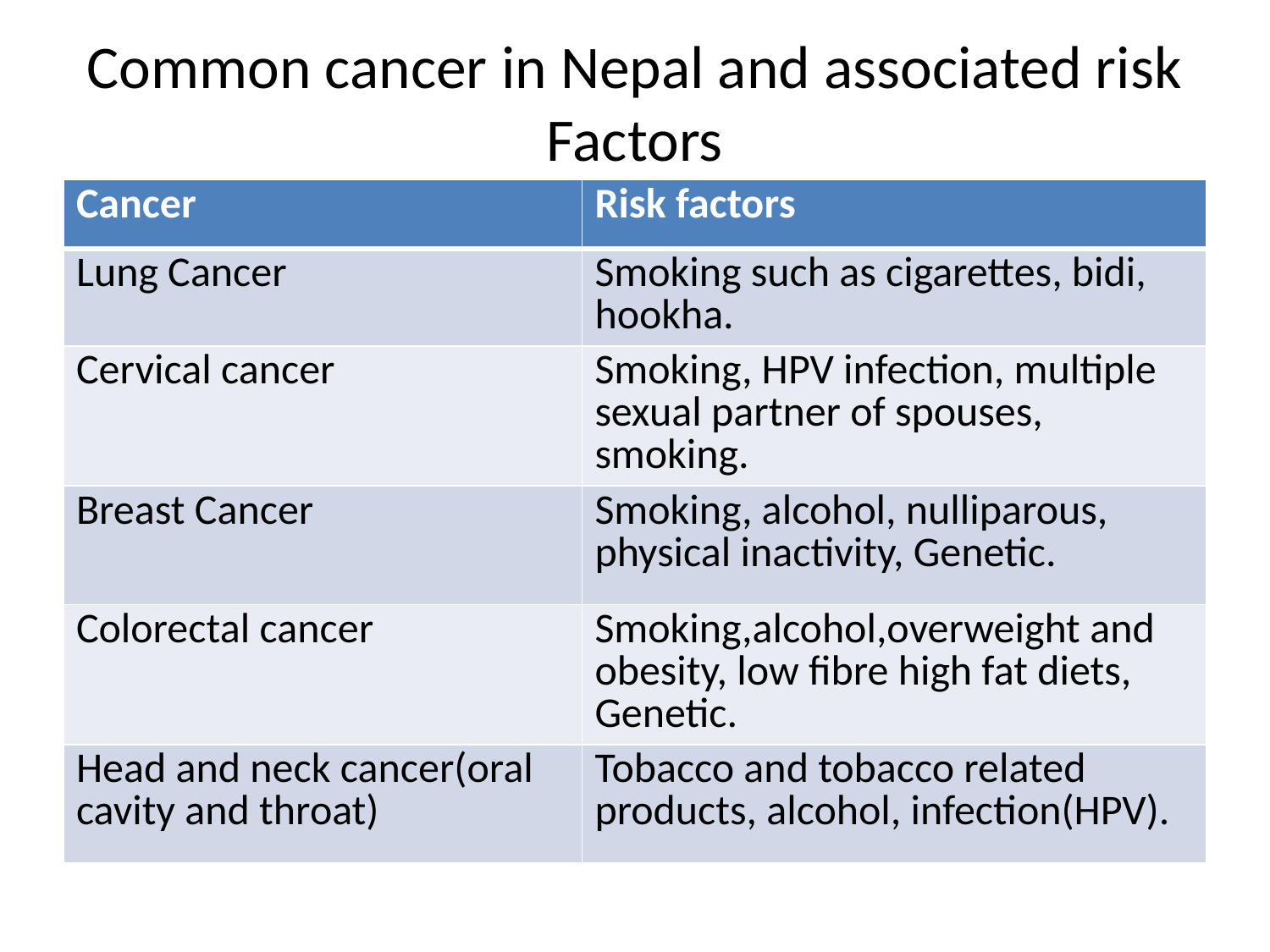

# Common cancer in Nepal and associated risk Factors
| Cancer | Risk factors |
| --- | --- |
| Lung Cancer | Smoking such as cigarettes, bidi, hookha. |
| Cervical cancer | Smoking, HPV infection, multiple sexual partner of spouses, smoking. |
| Breast Cancer | Smoking, alcohol, nulliparous, physical inactivity, Genetic. |
| Colorectal cancer | Smoking,alcohol,overweight and obesity, low fibre high fat diets, Genetic. |
| Head and neck cancer(oral cavity and throat) | Tobacco and tobacco related products, alcohol, infection(HPV). |